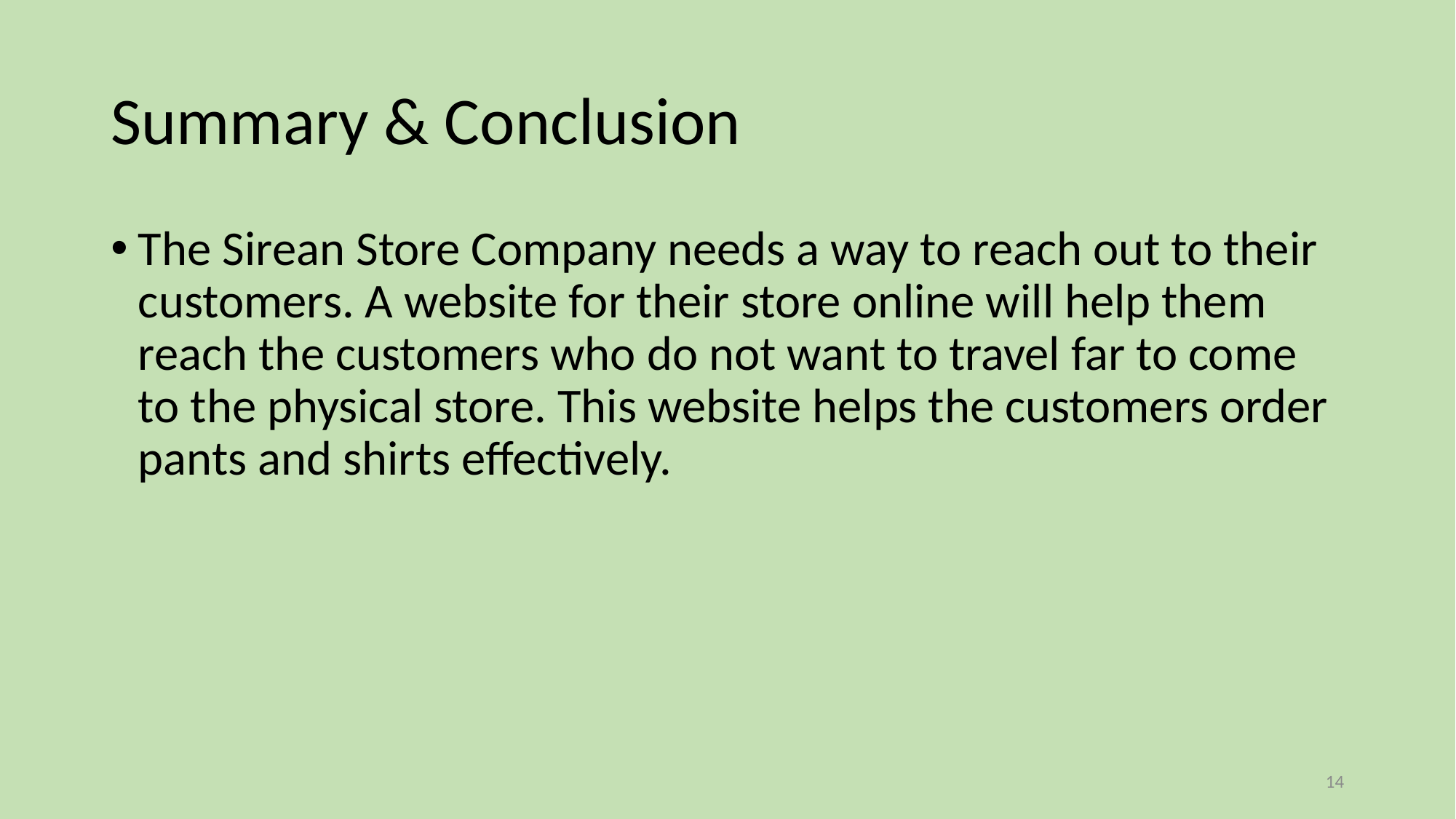

# Summary & Conclusion
The Sirean Store Company needs a way to reach out to their customers. A website for their store online will help them reach the customers who do not want to travel far to come to the physical store. This website helps the customers order pants and shirts effectively.
14